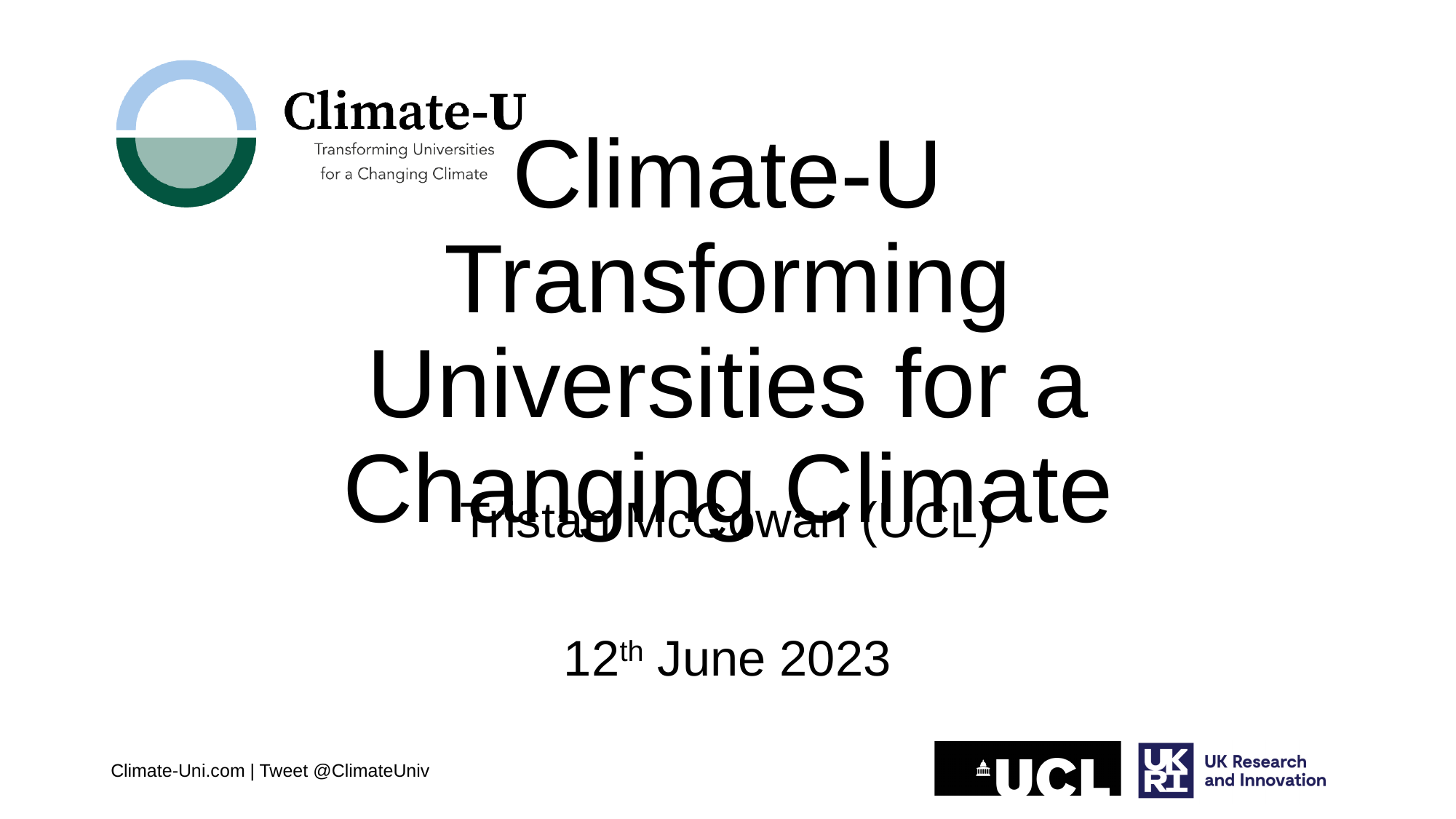

# Climate-U Transforming Universities for a Changing Climate
Tristan McCowan (UCL)

12th June 2023